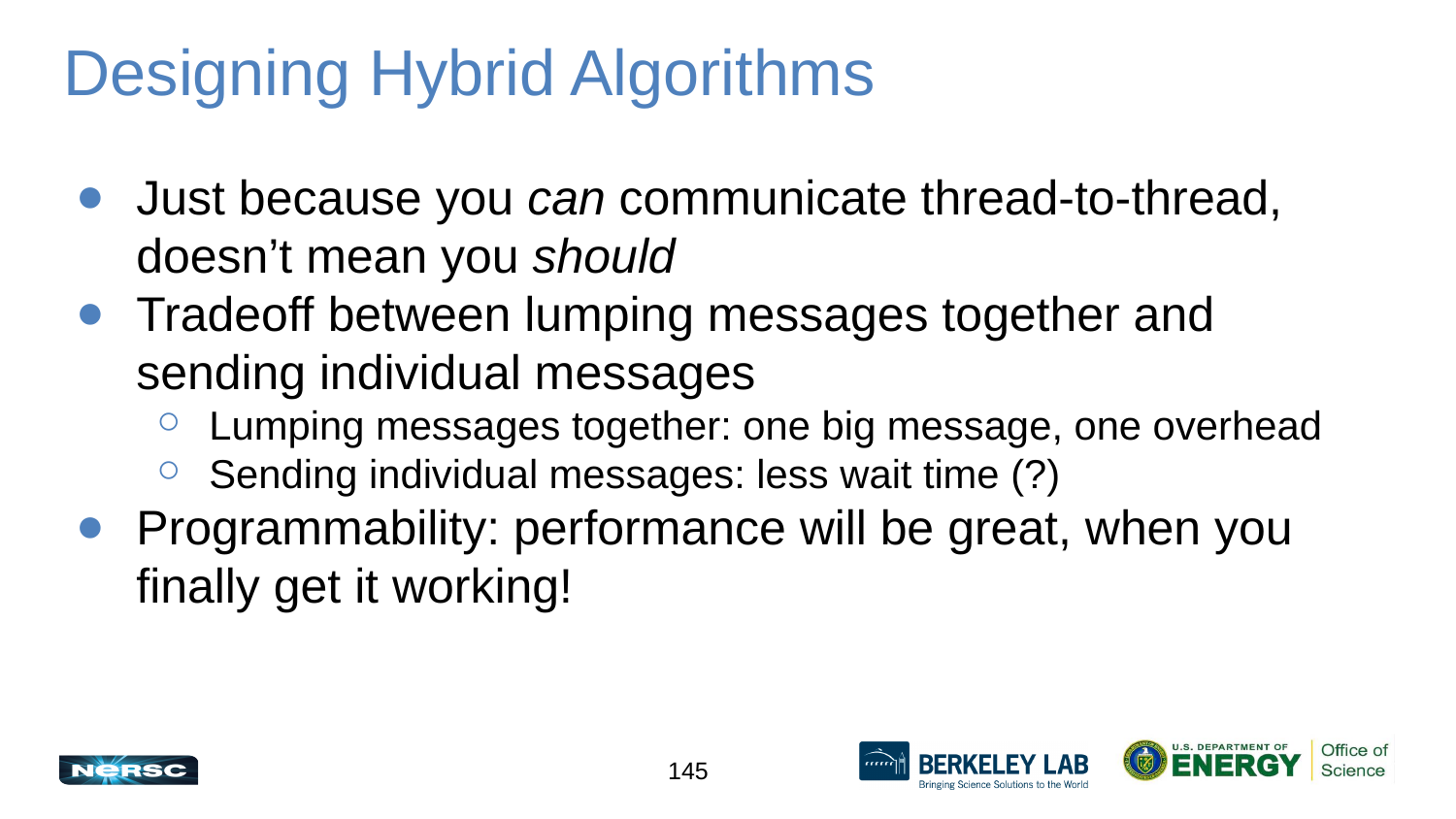

# Designing Hybrid Algorithms
Just because you can communicate thread-to-thread, doesn’t mean you should
Tradeoff between lumping messages together and sending individual messages
Lumping messages together: one big message, one overhead
Sending individual messages: less wait time (?)
Programmability: performance will be great, when you finally get it working!